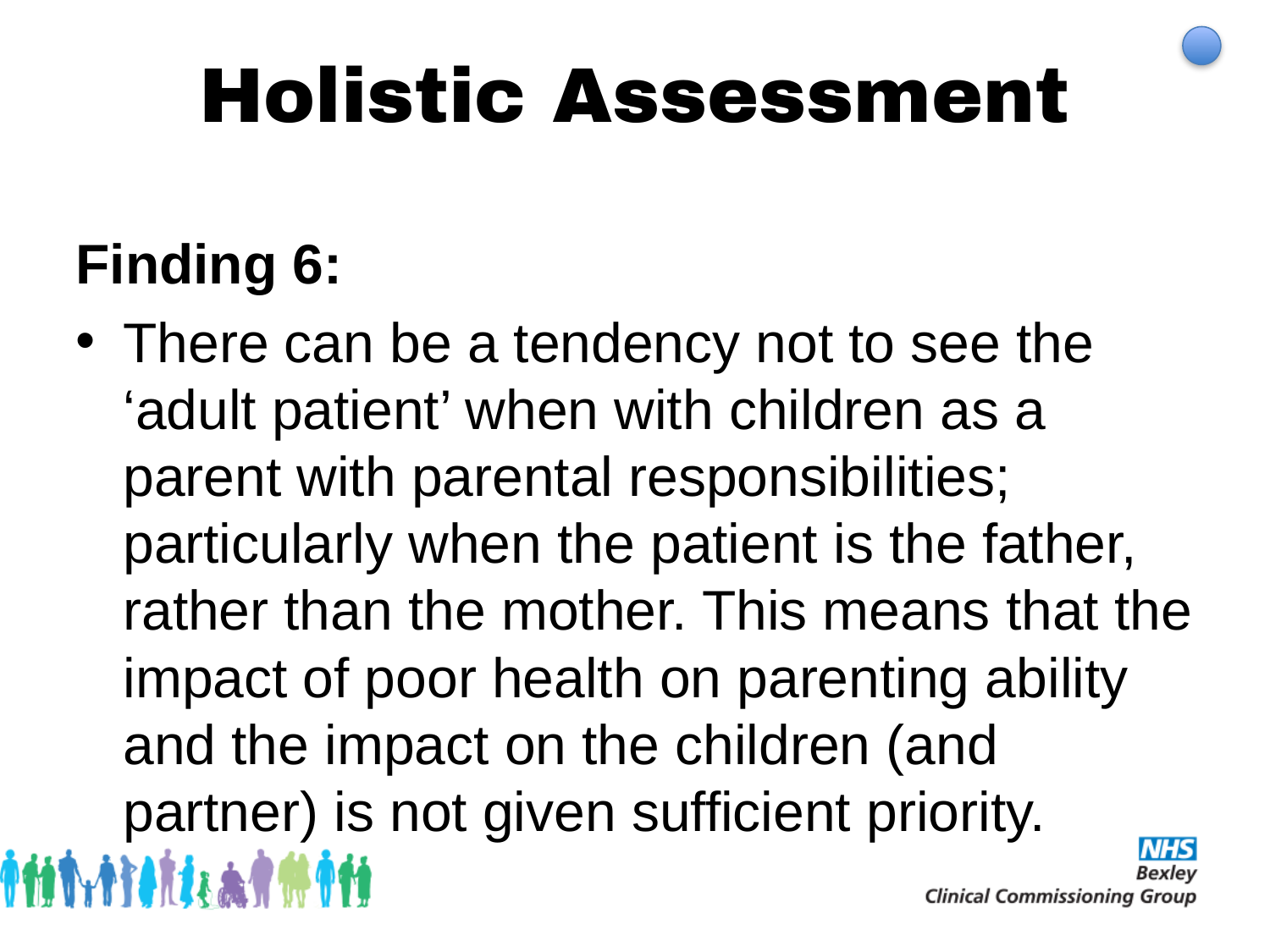

# Holistic Assessment
Finding 6:
There can be a tendency not to see the ‘adult patient’ when with children as a parent with parental responsibilities; particularly when the patient is the father, rather than the mother. This means that the impact of poor health on parenting ability and the impact on the children (and partner) is not given sufficient priority.